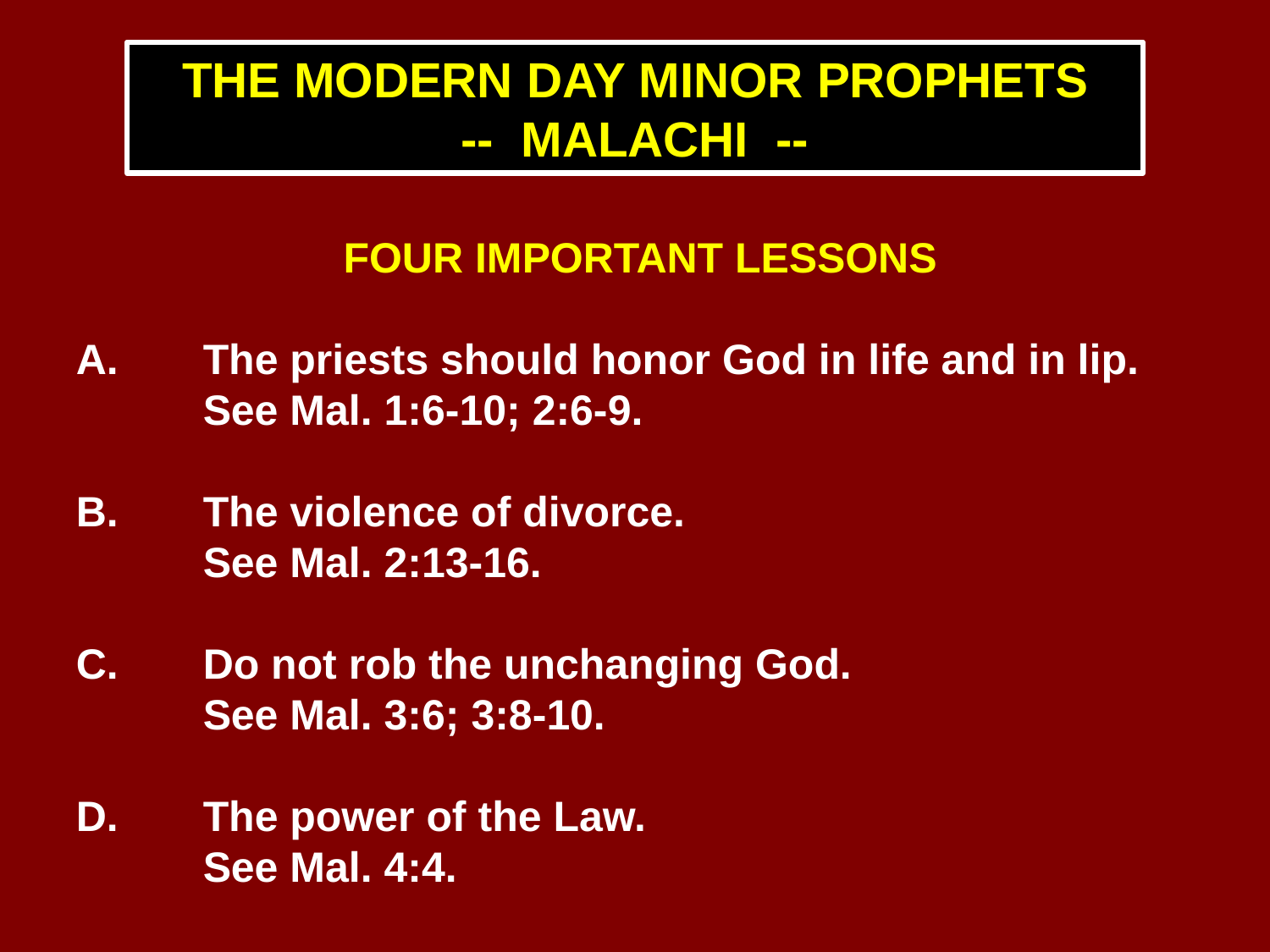

THE MODERN DAY MINOR PROPHETS
--  MALACHI  --
FOUR IMPORTANT LESSONS

A.	The priests should honor God in life and in lip.
	See Mal. 1:6-10; 2:6-9.

B.	The violence of divorce.
	See Mal. 2:13-16.

C.	Do not rob the unchanging God.
	See Mal. 3:6; 3:8-10.

D.	The power of the Law.
	See Mal. 4:4.